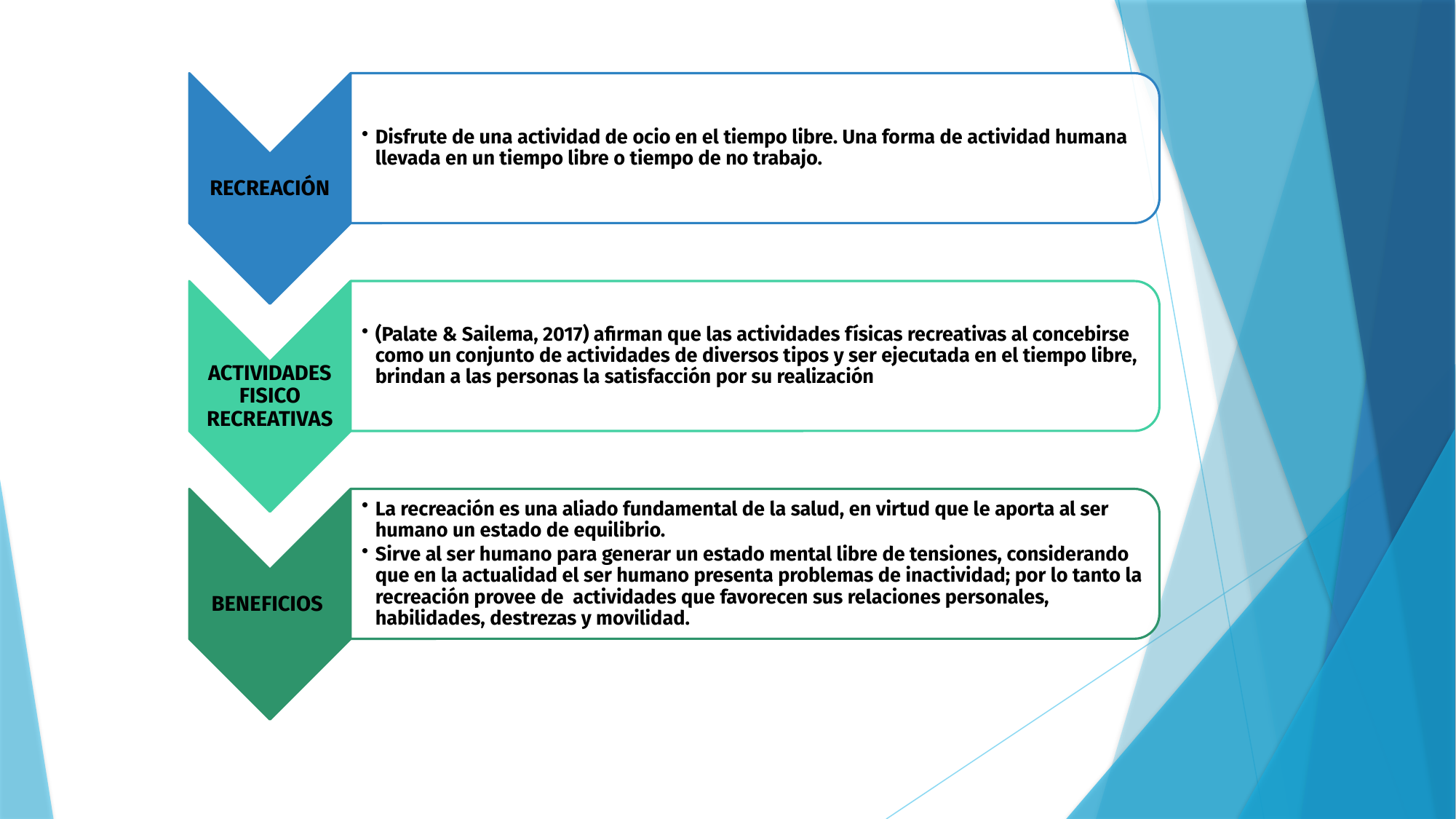

RECREACIÓN
Disfrute de una actividad de ocio en el tiempo libre. Una forma de actividad humana llevada en un tiempo libre o tiempo de no trabajo.
ACTIVIDADES FISICO RECREATIVAS
(Palate & Sailema, 2017) afirman que las actividades físicas recreativas al concebirse como un conjunto de actividades de diversos tipos y ser ejecutada en el tiempo libre, brindan a las personas la satisfacción por su realización
BENEFICIOS
La recreación es una aliado fundamental de la salud, en virtud que le aporta al ser humano un estado de equilibrio.
Sirve al ser humano para generar un estado mental libre de tensiones, considerando que en la actualidad el ser humano presenta problemas de inactividad; por lo tanto la recreación provee de  actividades que favorecen sus relaciones personales, habilidades, destrezas y movilidad.